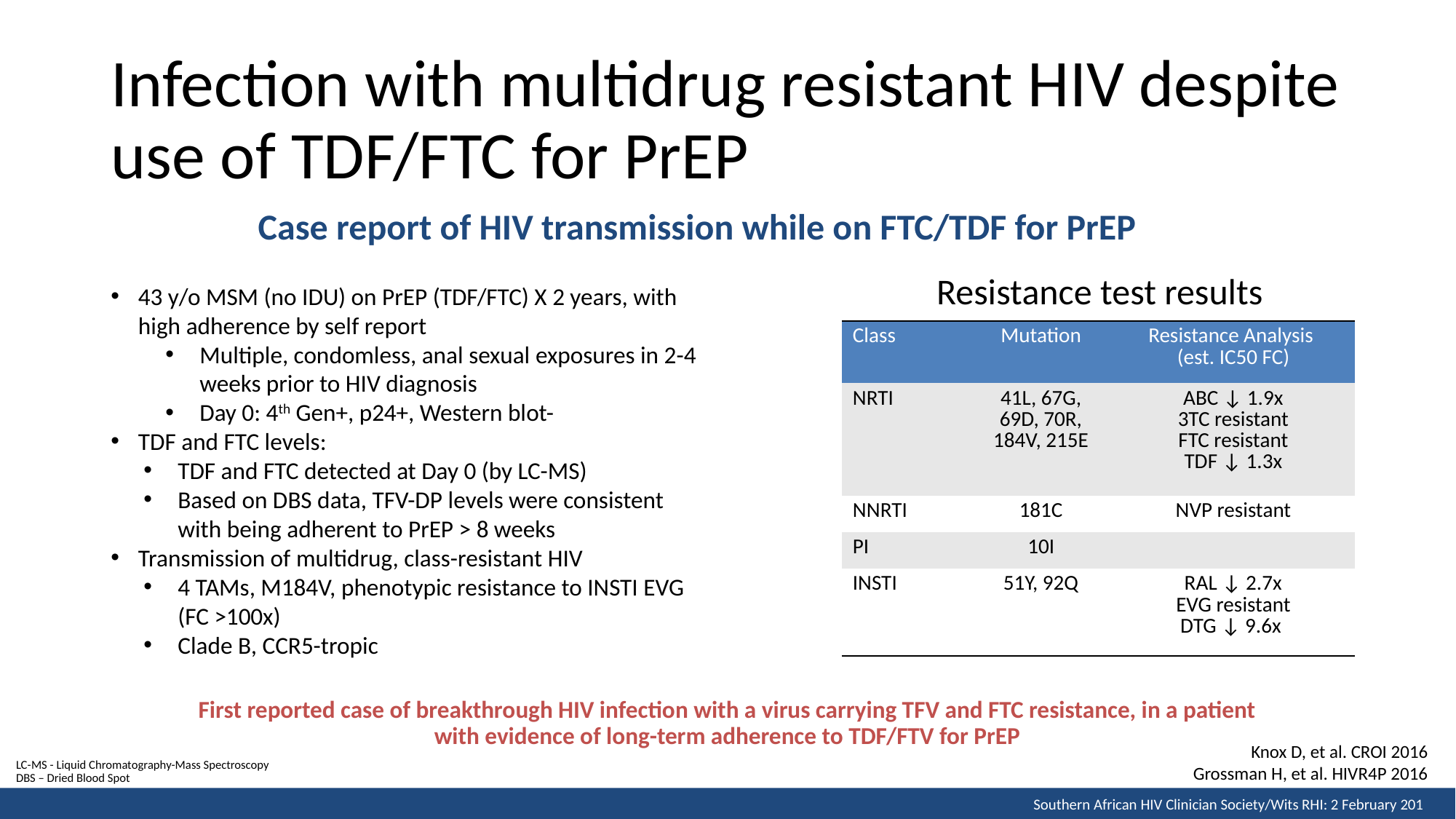

# Infection with multidrug resistant HIV despite use of TDF/FTC for PrEP
Case report of HIV transmission while on FTC/TDF for PrEP
Resistance test results
43 y/o MSM (no IDU) on PrEP (TDF/FTC) X 2 years, with high adherence by self report
Multiple, condomless, anal sexual exposures in 2-4 weeks prior to HIV diagnosis
Day 0: 4th Gen+, p24+, Western blot-
TDF and FTC levels:
TDF and FTC detected at Day 0 (by LC-MS)
Based on DBS data, TFV-DP levels were consistent with being adherent to PrEP > 8 weeks
Transmission of multidrug, class-resistant HIV
4 TAMs, M184V, phenotypic resistance to INSTI EVG (FC >100x)
Clade B, CCR5-tropic

| Class | Mutation | Resistance Analysis (est. IC50 FC) |
| --- | --- | --- |
| NRTI | 41L, 67G, 69D, 70R, 184V, 215E | ABC ↓ 1.9x 3TC resistant FTC resistant TDF ↓ 1.3x |
| NNRTI | 181C | NVP resistant |
| PI | 10I |  |
| INSTI | 51Y, 92Q | RAL ↓ 2.7x EVG resistant DTG ↓ 9.6x |
First reported case of breakthrough HIV infection with a virus carrying TFV and FTC resistance, in a patient with evidence of long-term adherence to TDF/FTV for PrEP
Knox D, et al. CROI 2016
Grossman H, et al. HIVR4P 2016
LC-MS - Liquid Chromatography-Mass Spectroscopy
DBS – Dried Blood Spot